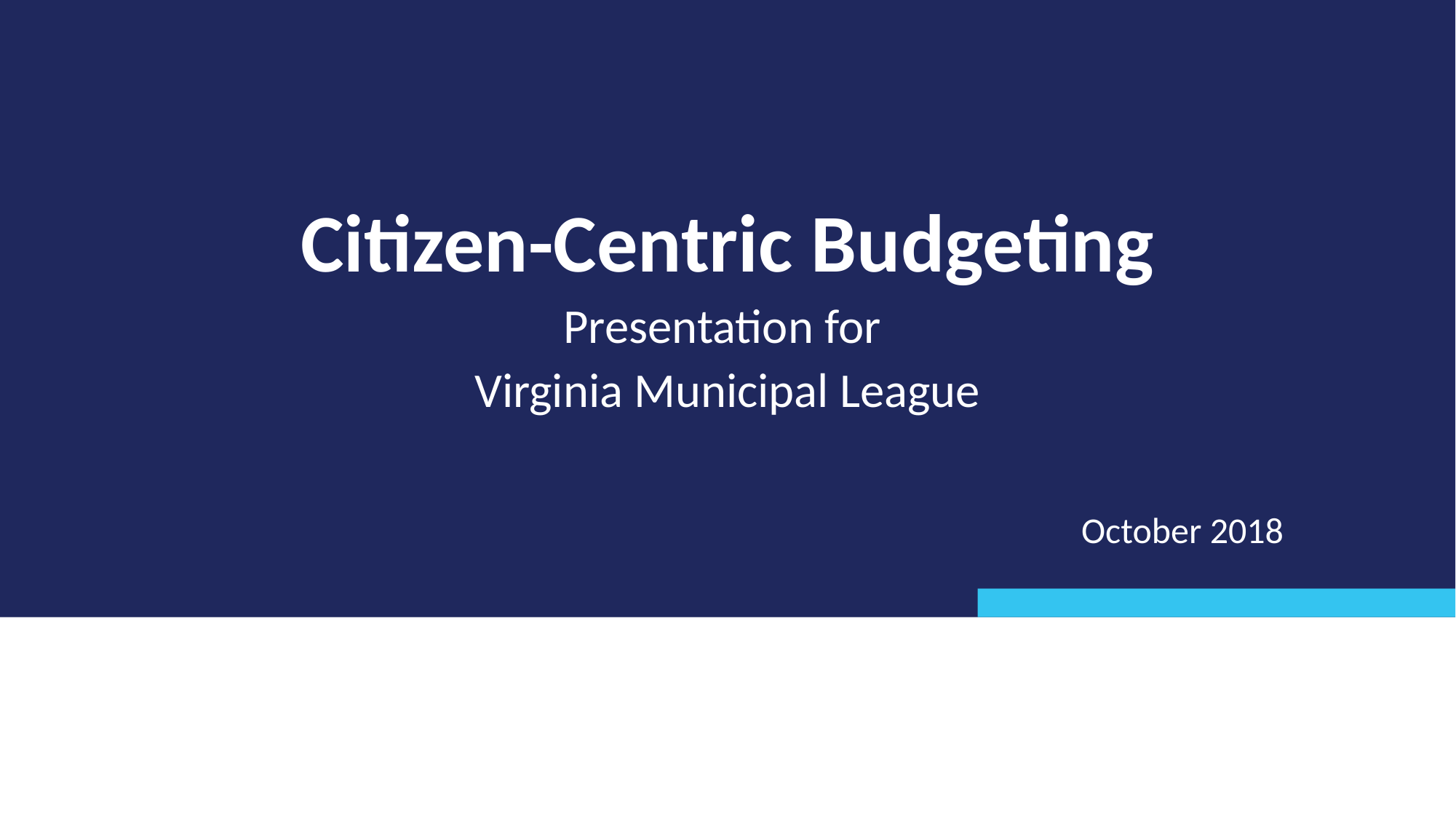

#
Citizen-Centric Budgeting
Presentation for
Virginia Municipal League

October 2018